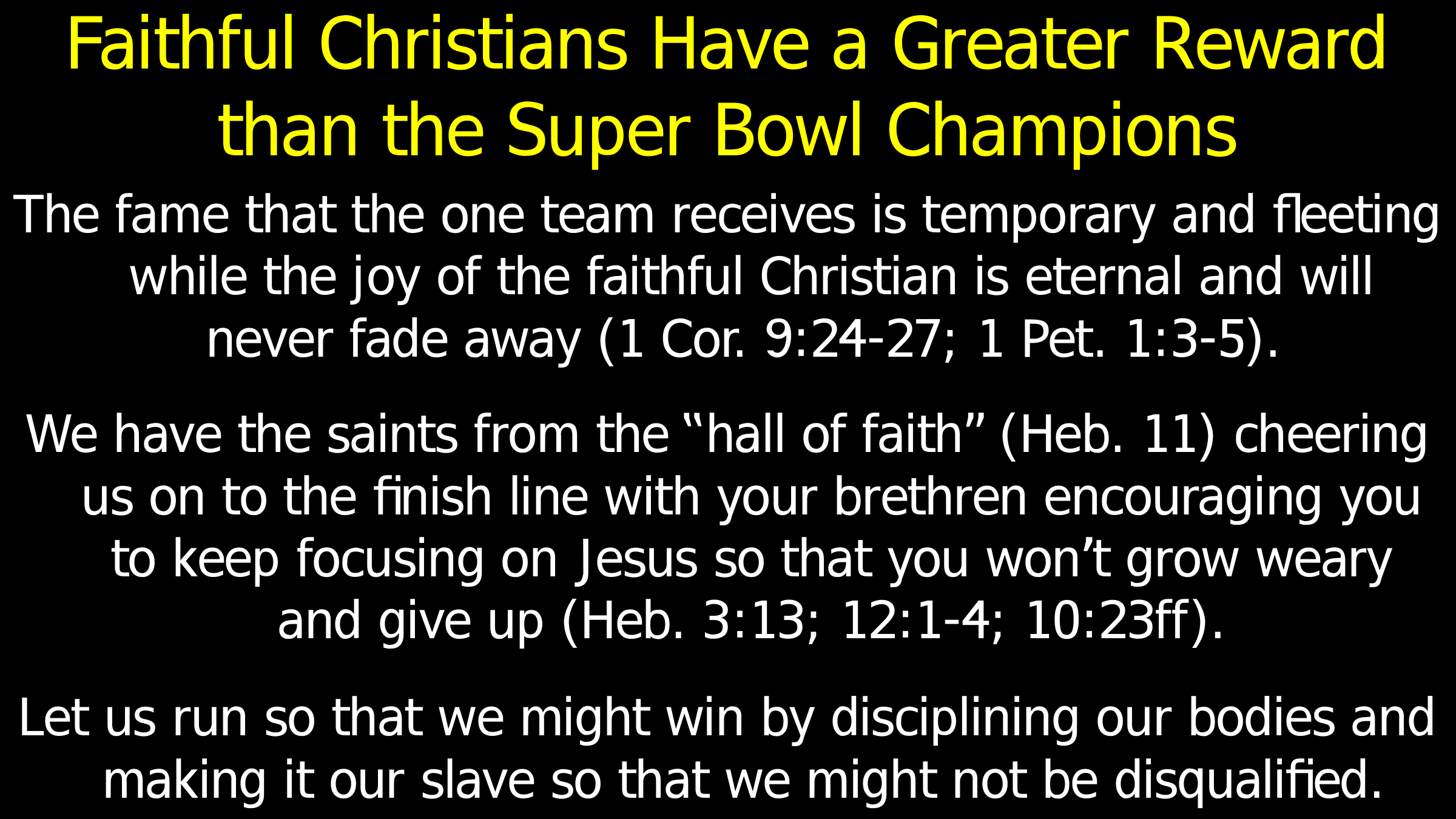

# Faithful Christians Have a Greater Reward than the Super Bowl Champions
The fame that the one team receives is temporary and fleeting while the joy of the faithful Christian is eternal and will never fade away (1 Cor. 9:24-27; 1 Pet. 1:3-5).

We have the saints from the “hall of faith” (Heb. 11) cheering us on to the finish line with your brethren encouraging you to keep focusing on Jesus so that you won’t grow weary and give up (Heb. 3:13; 12:1-4; 10:23ff).

Let us run so that we might win by disciplining our bodies and making it our slave so that we might not be disqualified.